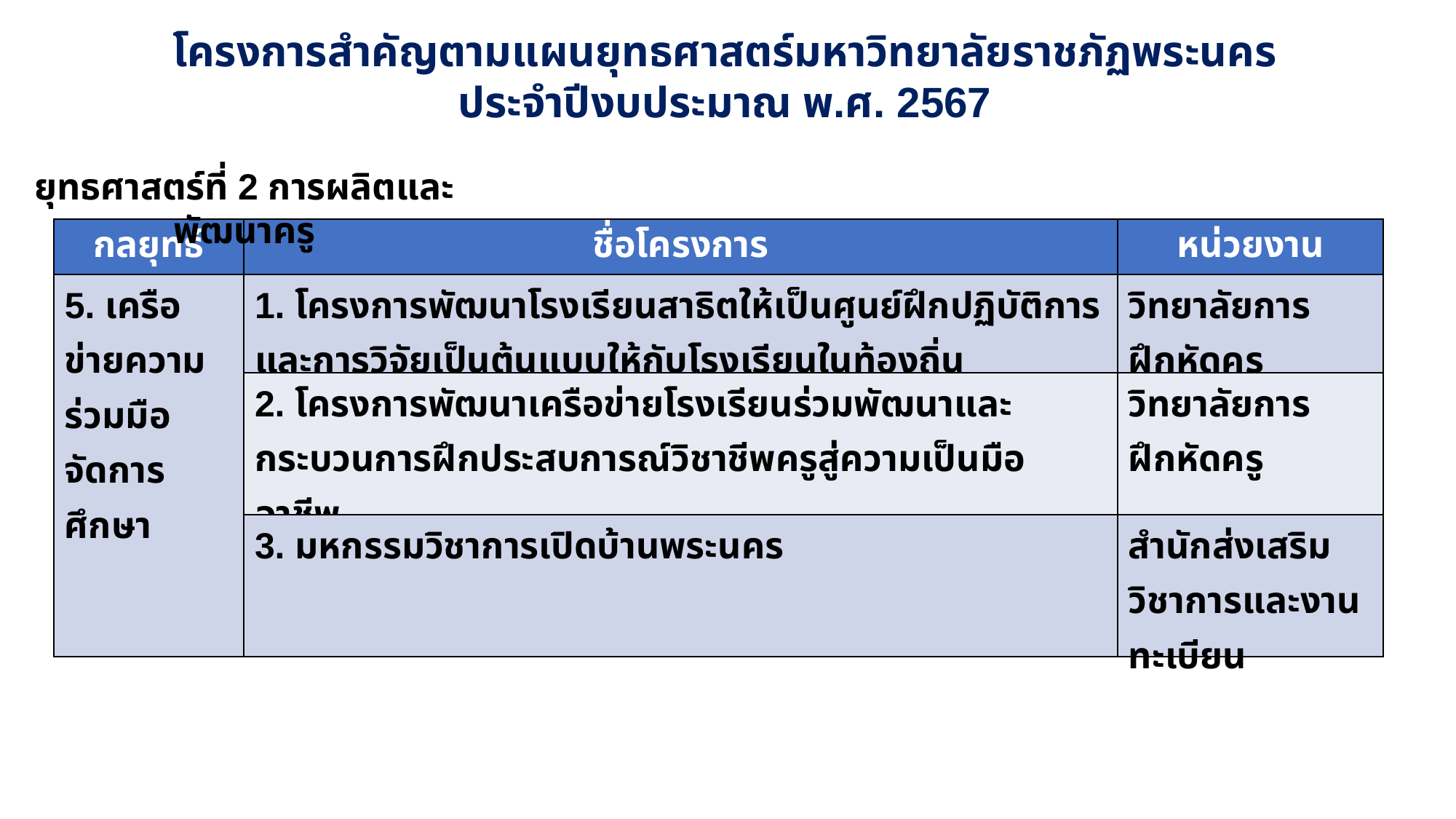

โครงการสำคัญตามแผนยุทธศาสตร์มหาวิทยาลัยราชภัฏพระนคร
ประจำปีงบประมาณ พ.ศ. 2567

ยุทธศาสตร์ที่ 2 การผลิตและพัฒนาครู
| กลยุทธ์ | ชื่อโครงการ | หน่วยงาน |
| --- | --- | --- |
| 5. เครือข่ายความร่วมมือจัดการศึกษา | 1. โครงการพัฒนาโรงเรียนสาธิตให้เป็นศูนย์ฝึกปฏิบัติการและการวิจัยเป็นต้นแบบให้กับโรงเรียนในท้องถิ่น | วิทยาลัยการฝึกหัดครู |
|  | 2. โครงการพัฒนาเครือข่ายโรงเรียนร่วมพัฒนาและกระบวนการฝึกประสบการณ์วิชาชีพครูสู่ความเป็นมืออาชีพ | วิทยาลัยการฝึกหัดครู |
|  | 3. มหกรรมวิชาการเปิดบ้านพระนคร | สำนักส่งเสริมวิชาการและงานทะเบียน |